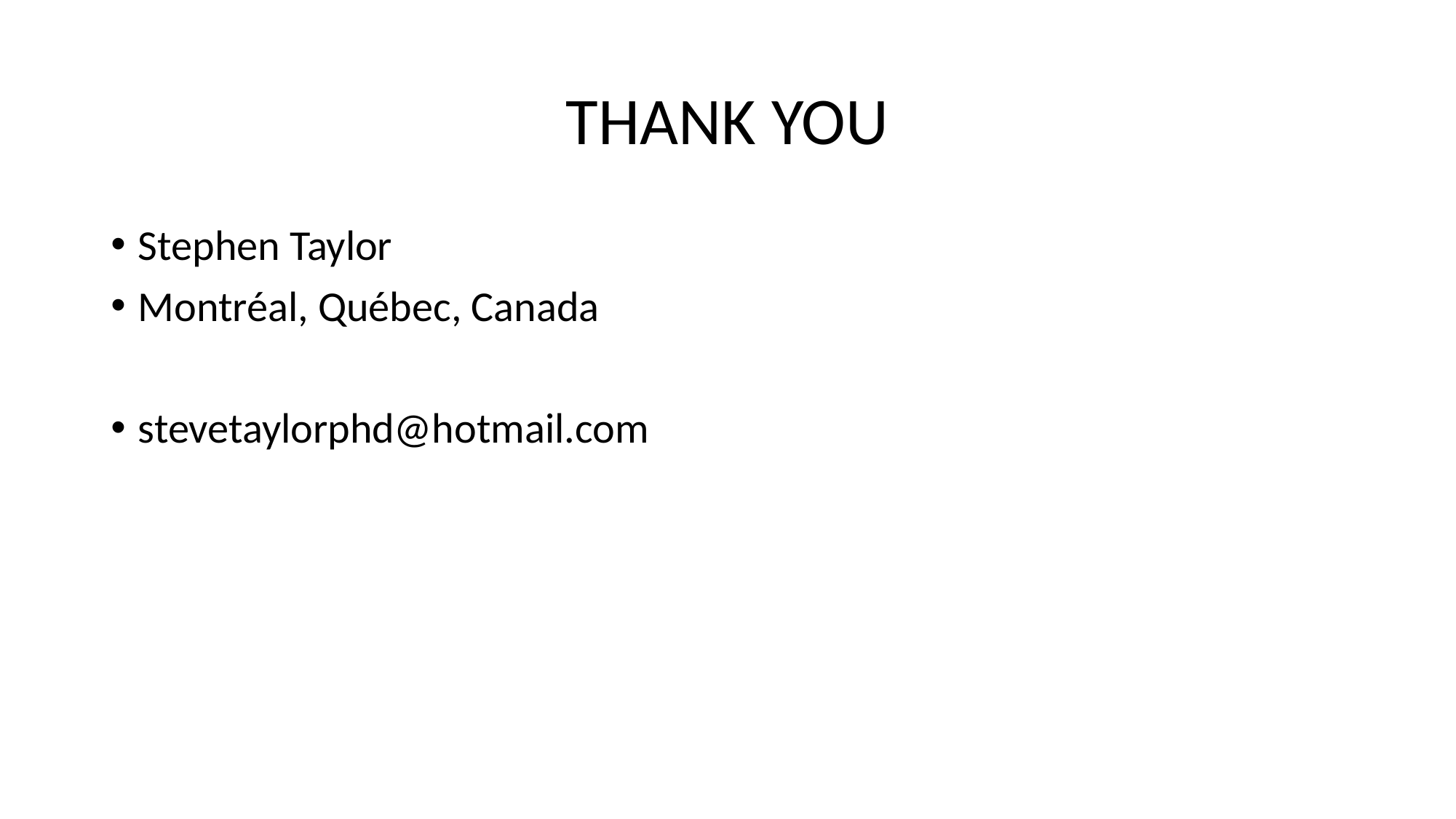

# THANK YOU
Stephen Taylor
Montréal, Québec, Canada

stevetaylorphd@hotmail.com